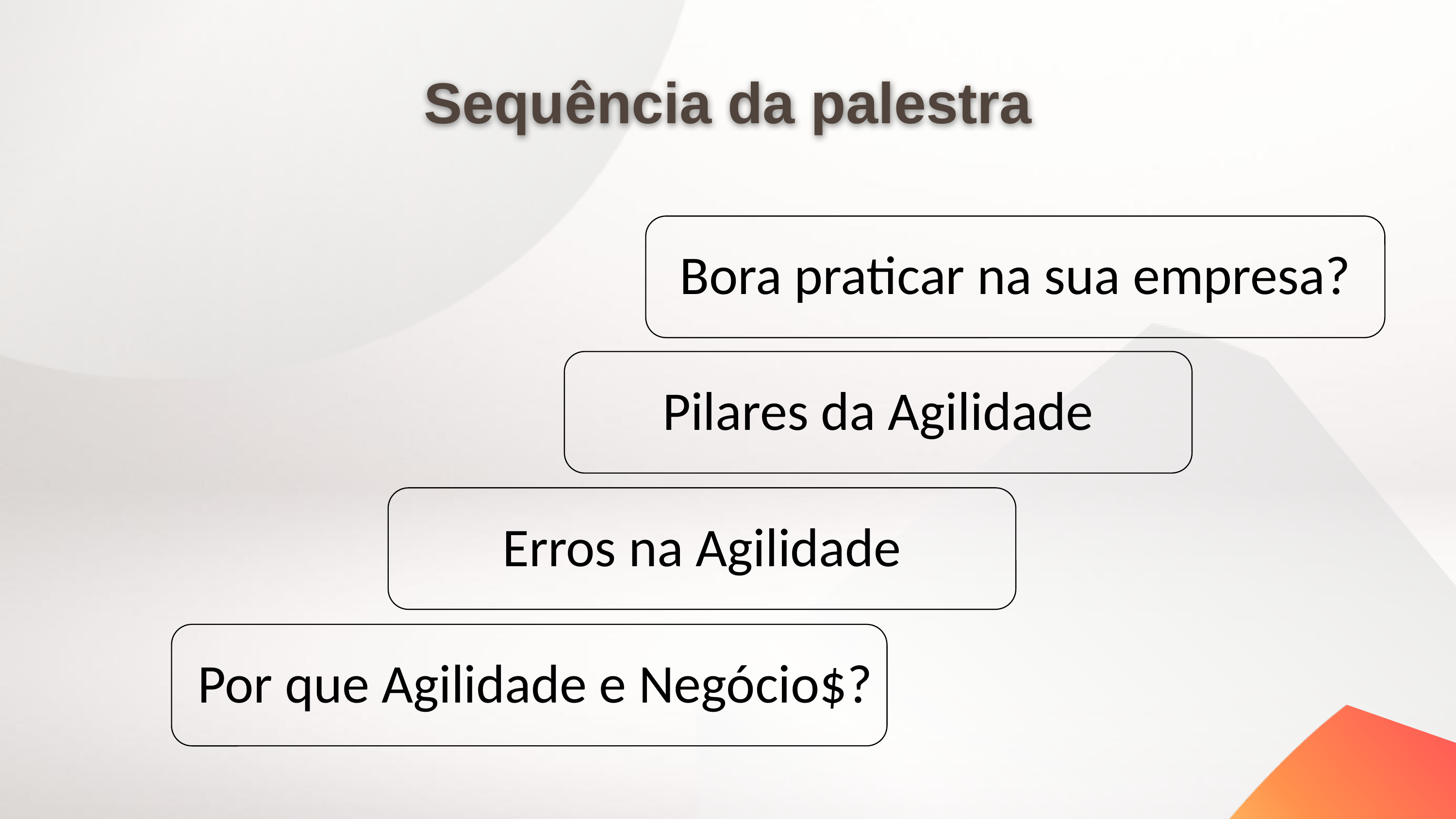

Sequência da palestra
Bora praticar na sua empresa?
Pilares da Agilidade

Erros na Agilidade
 Por que Agilidade e Negócio$?